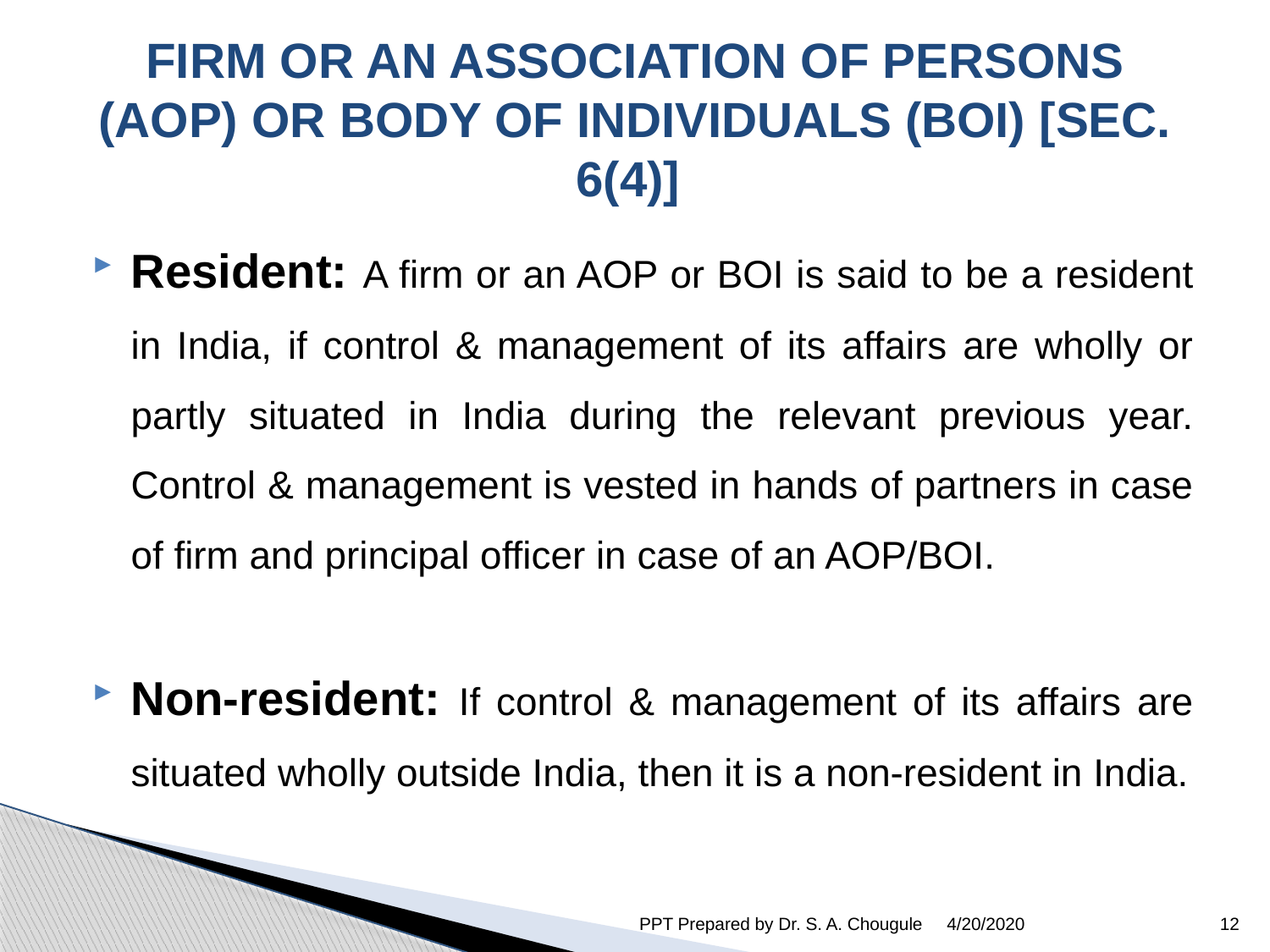

# FIRM OR AN ASSOCIATION OF PERSONS (AOP) OR BODY OF INDIVIDUALS (BOI) [SEC. 6(4)]
Resident: A firm or an AOP or BOI is said to be a resident in India, if control & management of its affairs are wholly or partly situated in India during the relevant previous year. Control & management is vested in hands of partners in case of firm and principal officer in case of an AOP/BOI.

Non-resident: If control & management of its affairs are situated wholly outside India, then it is a non-resident in India.
PPT Prepared by Dr. S. A. Chougule
4/20/2020
12